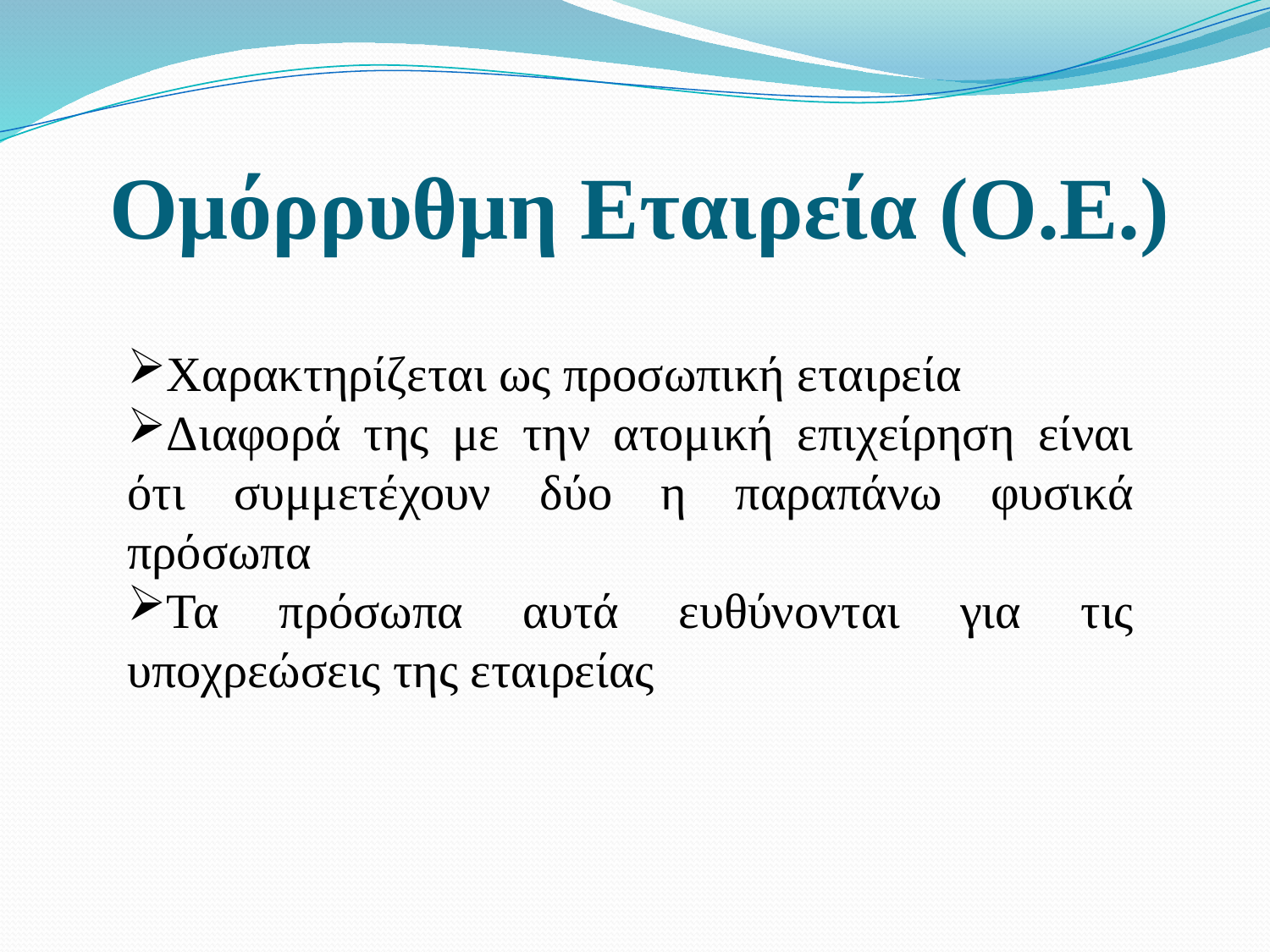

# Ομόρρυθμη Εταιρεία (Ο.Ε.)
Χαρακτηρίζεται ως προσωπική εταιρεία
Διαφορά της με την ατομική επιχείρηση είναι ότι συμμετέχουν δύο η παραπάνω φυσικά πρόσωπα
Τα πρόσωπα αυτά ευθύνονται για τις υποχρεώσεις της εταιρείας